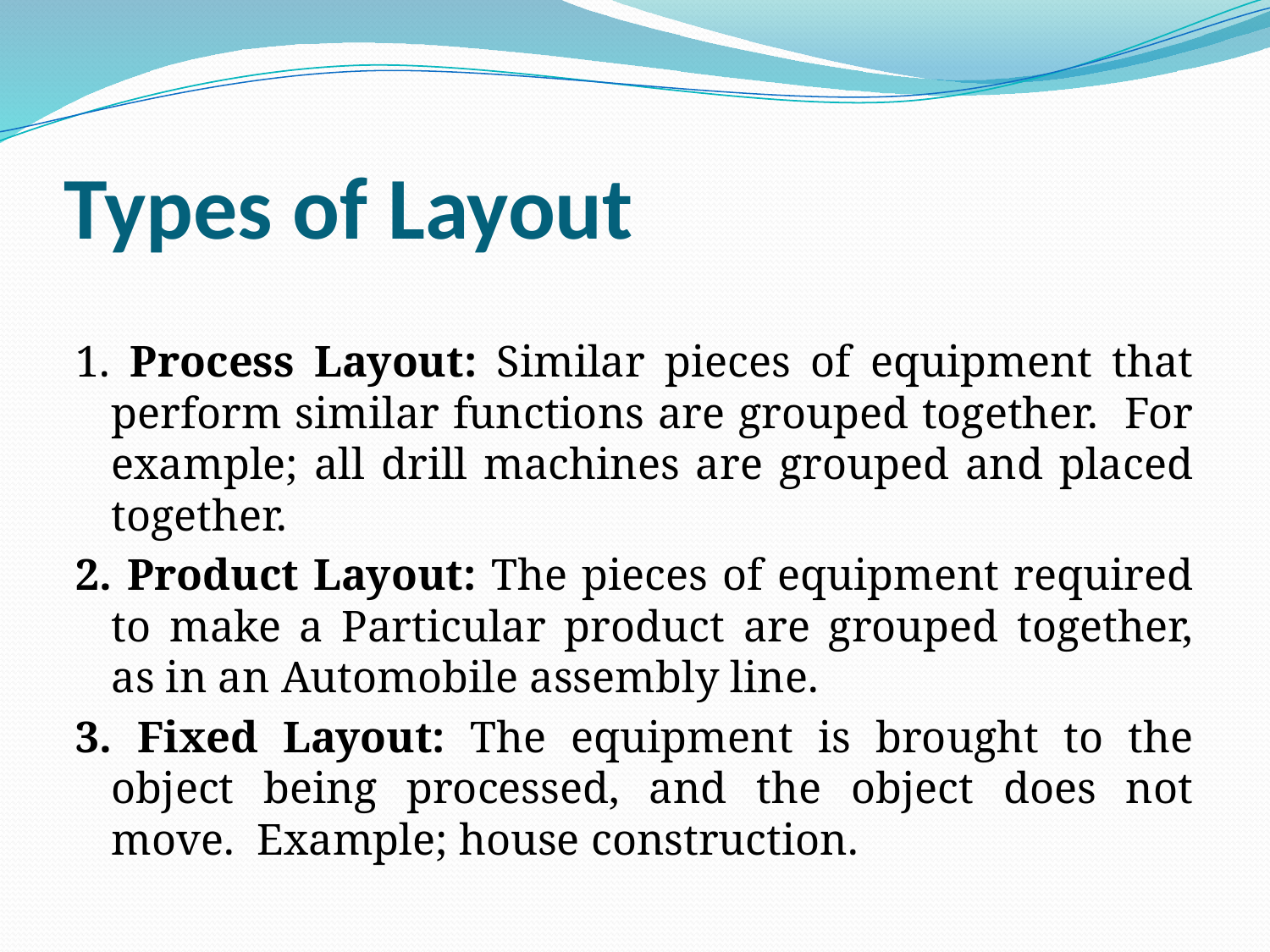

# Types of Layout

1. Process Layout: Similar pieces of equipment that perform similar functions are grouped together.  For example; all drill machines are grouped and placed together.
2. Product Layout: The pieces of equipment required to make a Particular product are grouped together, as in an Automobile assembly line.
3. Fixed Layout: The equipment is brought to the object being processed, and the object does not move.  Example; house construction.